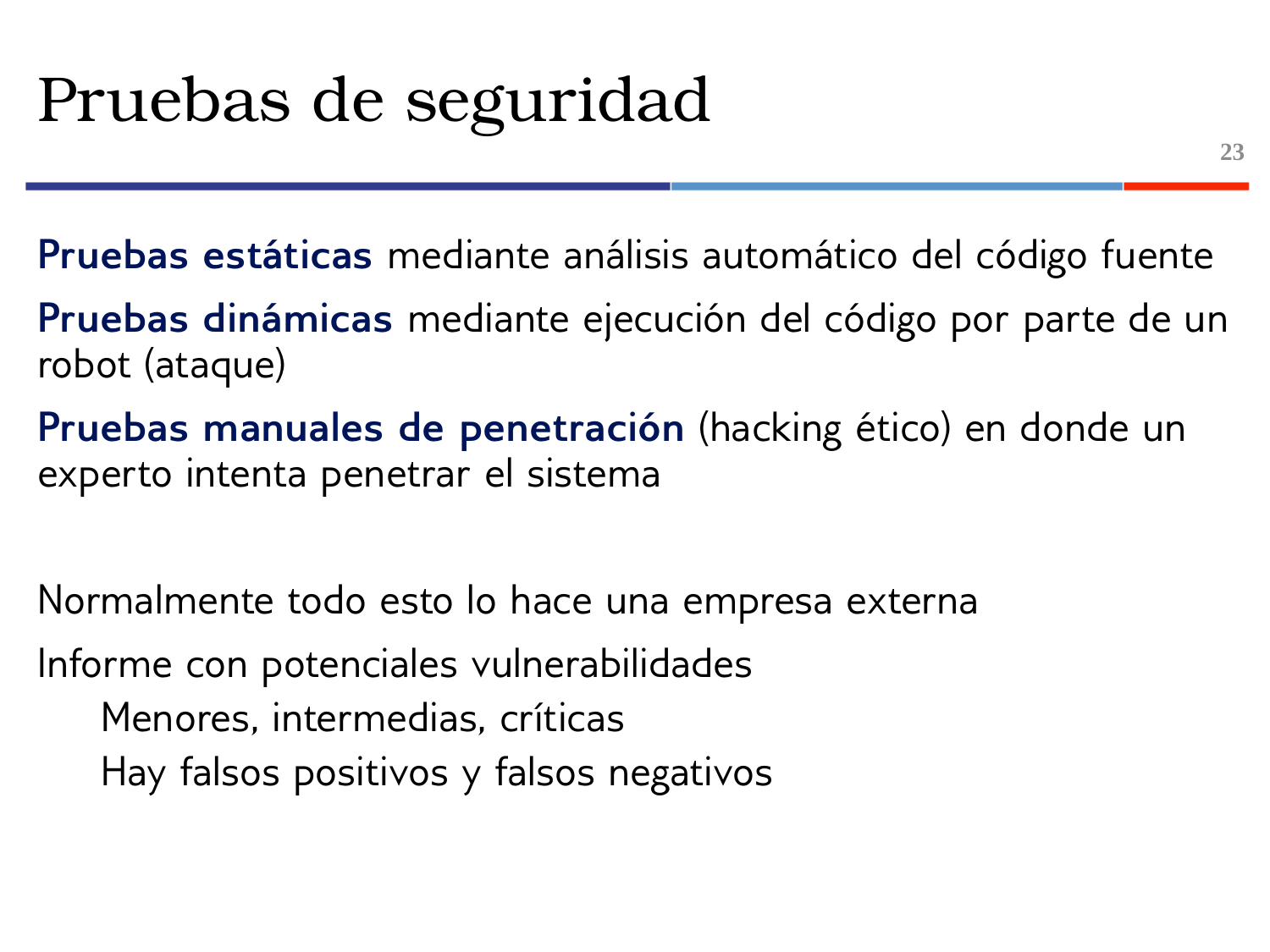

# Pruebas de seguridad
23
Pruebas estáticas mediante análisis automático del código fuente
Pruebas dinámicas mediante ejecución del código por parte de un robot (ataque)
Pruebas manuales de penetración (hacking ético) en donde un experto intenta penetrar el sistema

Normalmente todo esto lo hace una empresa externa
Informe con potenciales vulnerabilidades
Menores, intermedias, críticas
Hay falsos positivos y falsos negativos